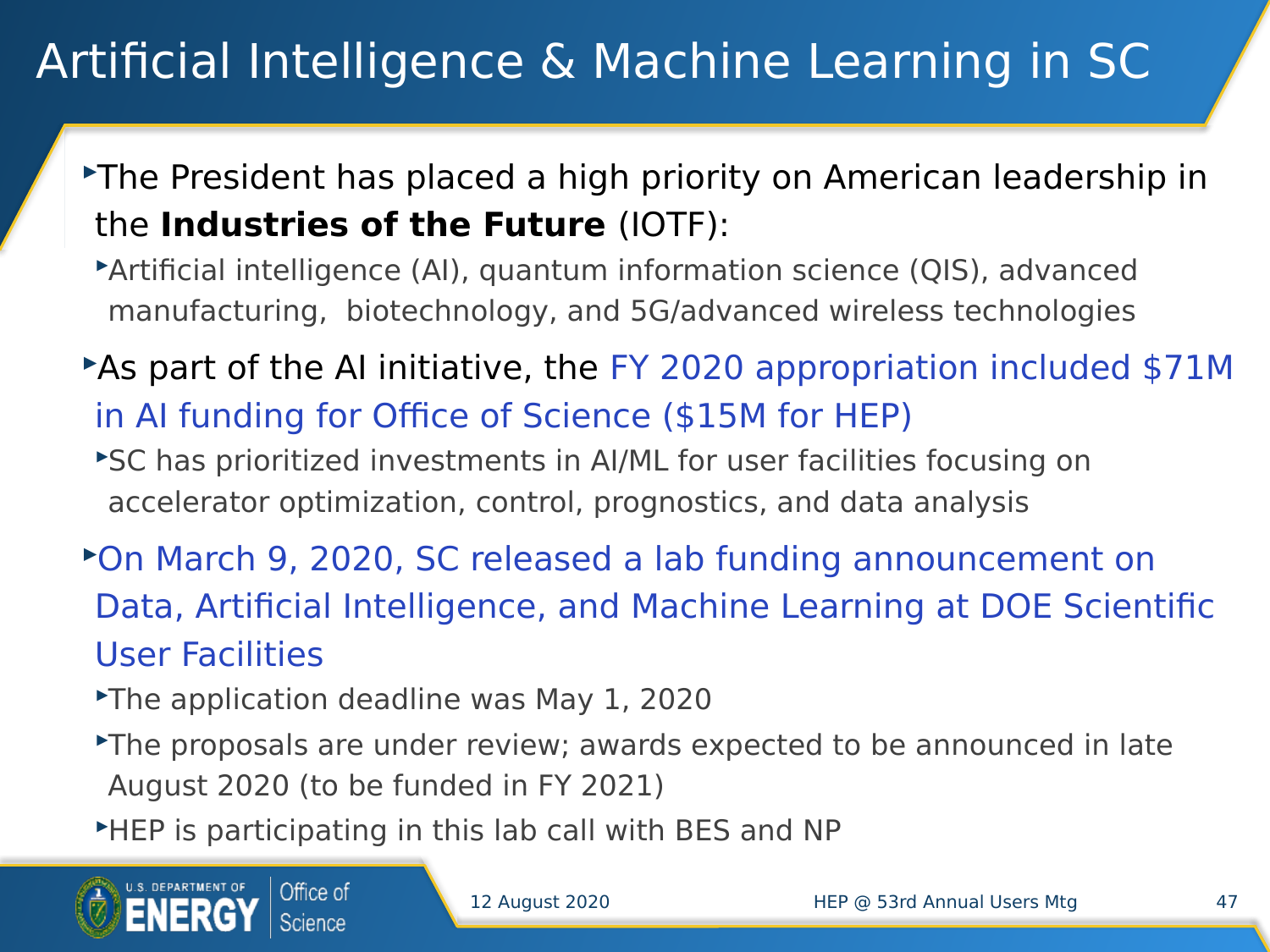

# Artificial Intelligence & Machine Learning in SC
The President has placed a high priority on American leadership in the Industries of the Future (IOTF):
Artificial intelligence (AI), quantum information science (QIS), advanced manufacturing,  biotechnology, and 5G/advanced wireless technologies
As part of the AI initiative, the FY 2020 appropriation included $71M in AI funding for Office of Science ($15M for HEP)
SC has prioritized investments in AI/ML for user facilities focusing on accelerator optimization, control, prognostics, and data analysis
On March 9, 2020, SC released a lab funding announcement on Data, Artificial Intelligence, and Machine Learning at DOE Scientific User Facilities
The application deadline was May 1, 2020
The proposals are under review; awards expected to be announced in late August 2020 (to be funded in FY 2021)
HEP is participating in this lab call with BES and NP

12 August 2020
HEP @ 53rd Annual Users Mtg
47